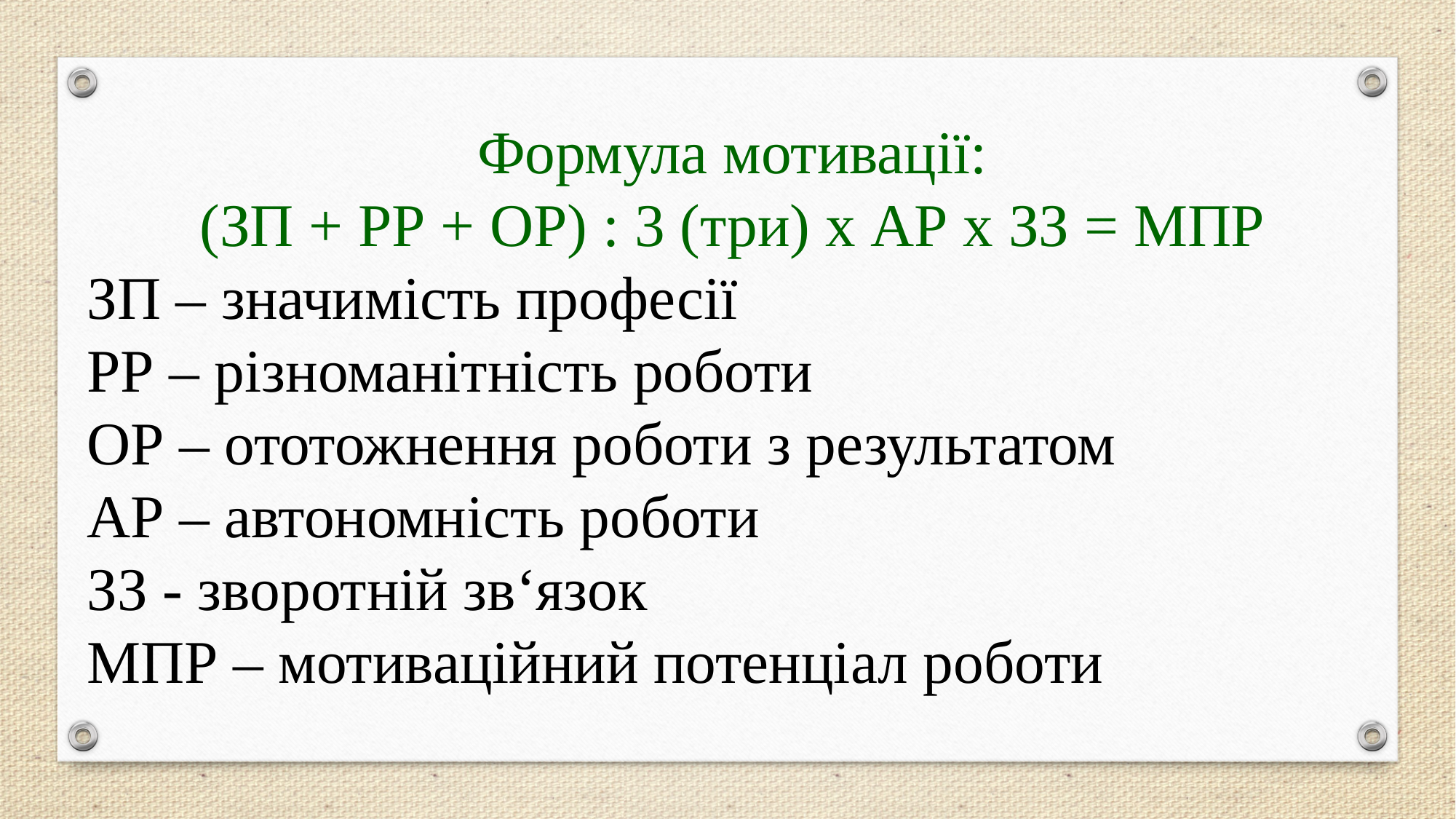

Формула мотивації:
(ЗП + РР + ОР) : 3 (три) х АР х ЗЗ = МПР
ЗП – значимість професії
РР – різноманітність роботи
ОР – ототожнення роботи з результатом
АР – автономність роботи
ЗЗ - зворотній зв‘язок
МПР – мотиваційний потенціал роботи